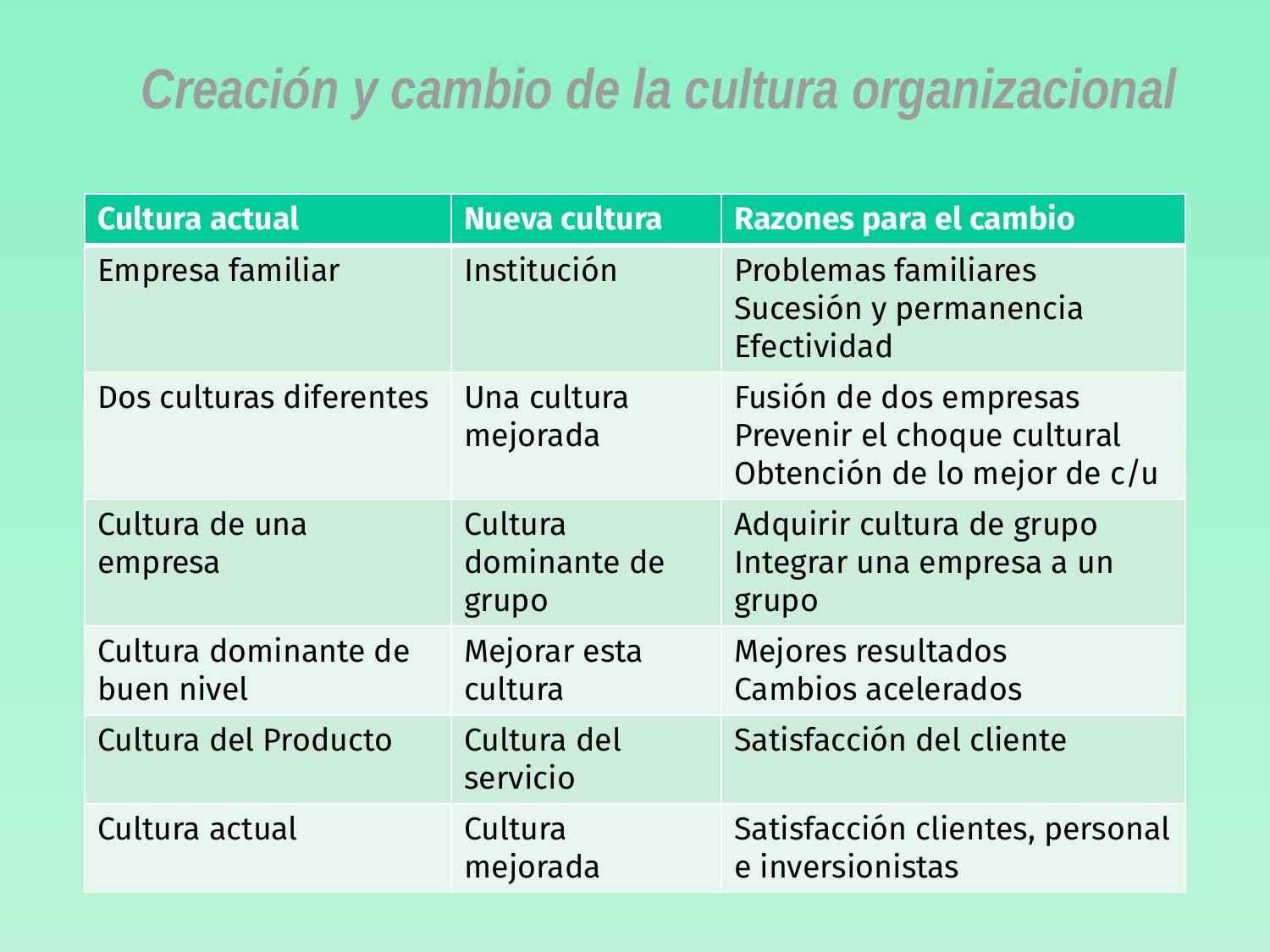

Creación y cambio de la cultura organizacional
| Cultura actual | Nueva cultura | Razones para el cambio |
| --- | --- | --- |
| Empresa familiar | Institución | Problemas familiares Sucesión y permanencia Efectividad |
| Dos culturas diferentes | Una cultura mejorada | Fusión de dos empresas Prevenir el choque cultural Obtención de lo mejor de c/u |
| Cultura de una empresa | Cultura dominante de grupo | Adquirir cultura de grupo Integrar una empresa a un grupo |
| Cultura dominante de buen nivel | Mejorar esta cultura | Mejores resultados Cambios acelerados |
| Cultura del Producto | Cultura del servicio | Satisfacción del cliente |
| Cultura actual | Cultura mejorada | Satisfacción clientes, personal e inversionistas |